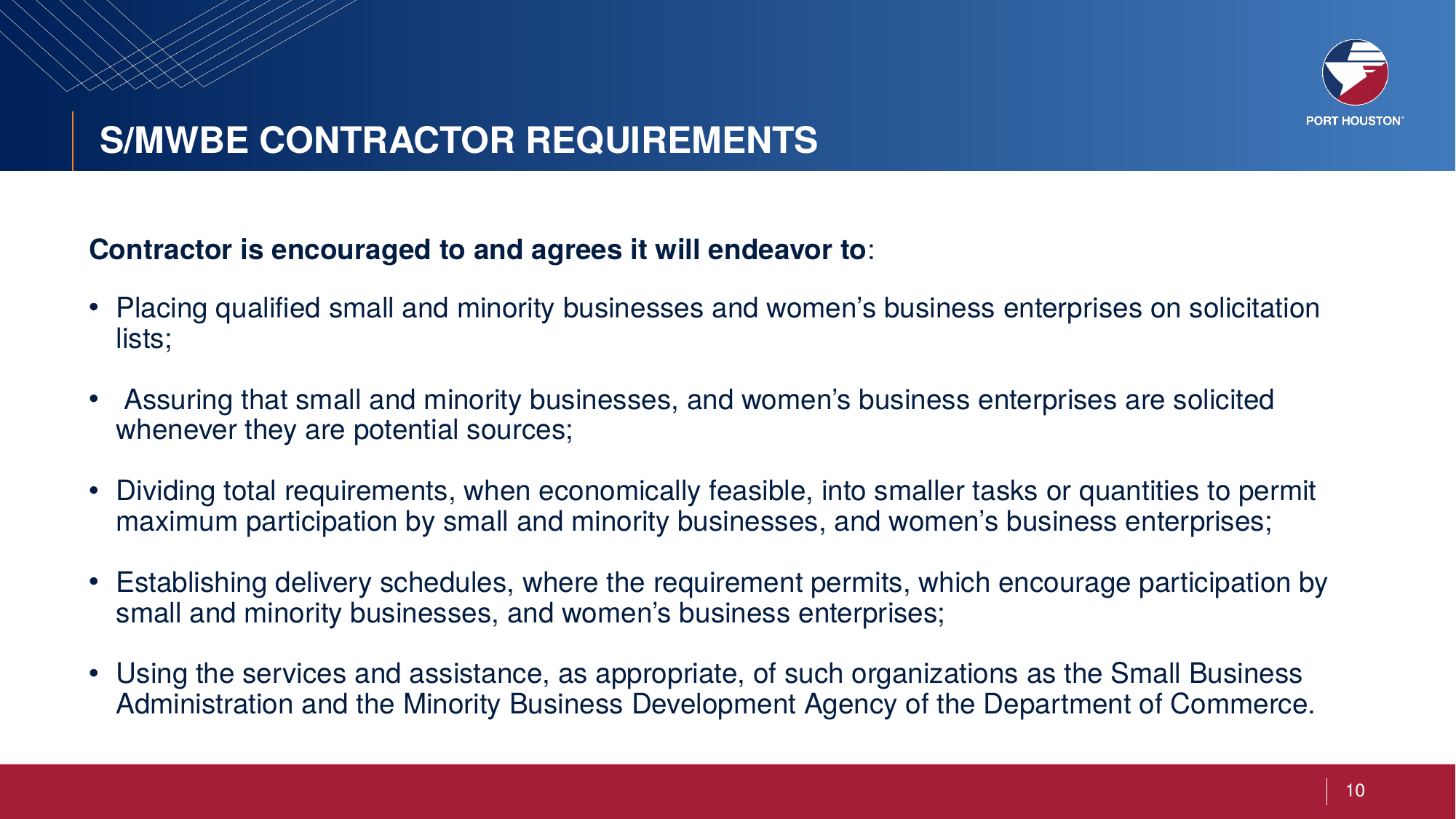

# S/MWBE CONTRACTOR REQUIREMENTS

Contractor is encouraged to and agrees it will endeavor to:

Placing qualified small and minority businesses and women’s business enterprises on solicitation lists;

 Assuring that small and minority businesses, and women’s business enterprises are solicited whenever they are potential sources;

Dividing total requirements, when economically feasible, into smaller tasks or quantities to permit maximum participation by small and minority businesses, and women’s business enterprises;

Establishing delivery schedules, where the requirement permits, which encourage participation by small and minority businesses, and women’s business enterprises;

Using the services and assistance, as appropriate, of such organizations as the Small Business Administration and the Minority Business Development Agency of the Department of Commerce.

10